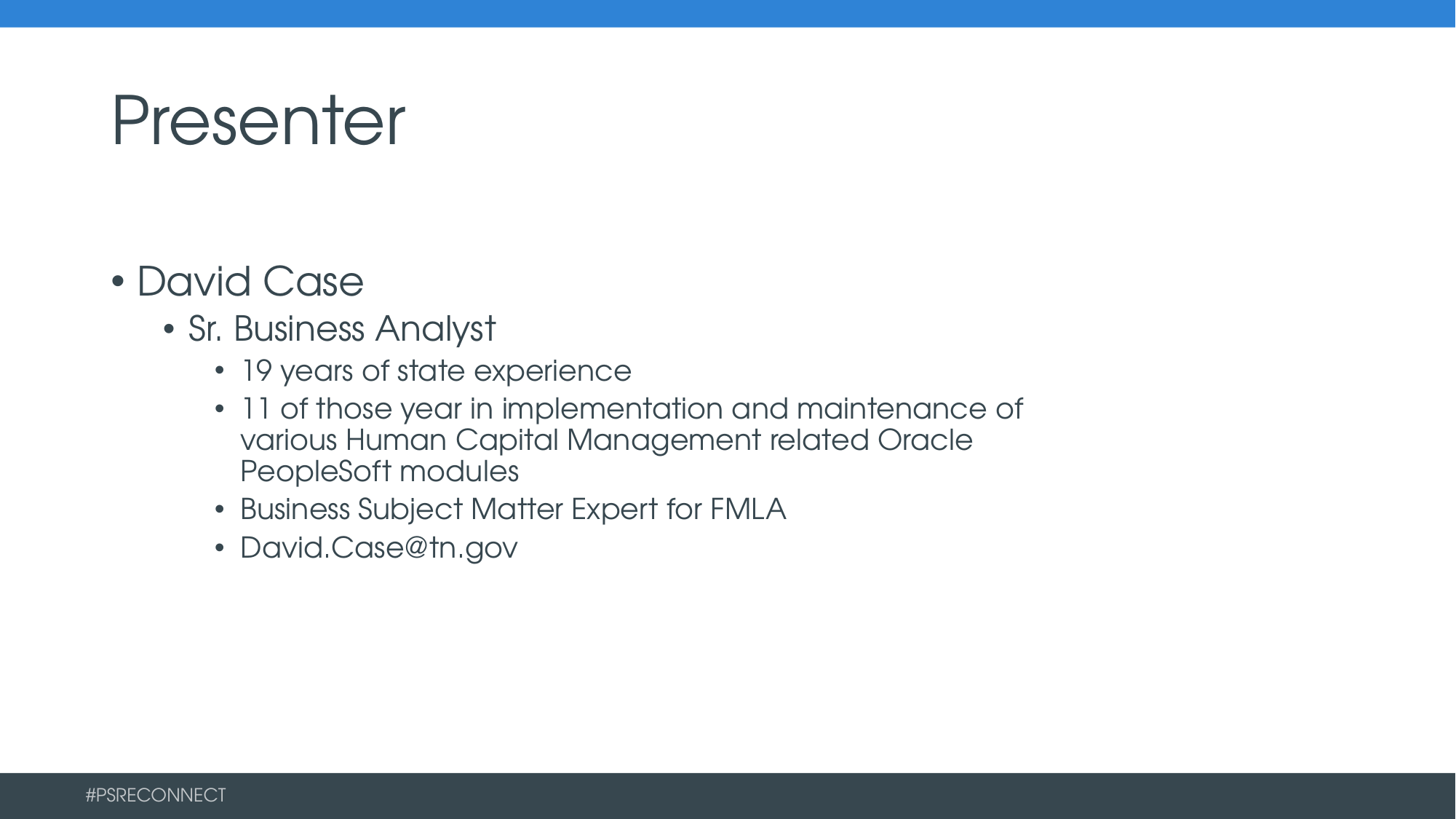

# Presenter
David Case
Sr. Business Analyst
19 years of state experience
11 of those year in implementation and maintenance of various Human Capital Management related Oracle PeopleSoft modules
Business Subject Matter Expert for FMLA
David.Case@tn.gov